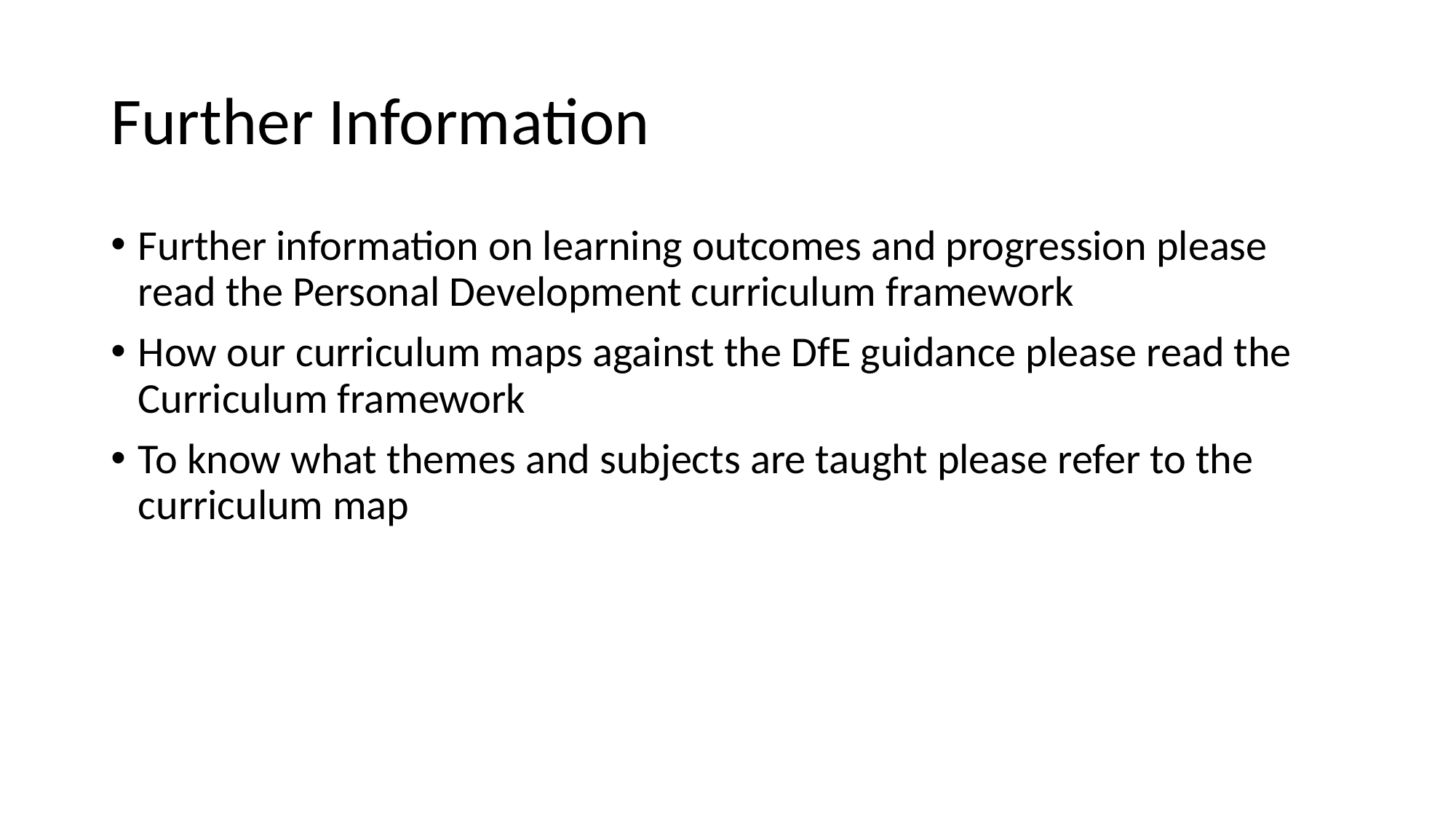

# Further Information
Further information on learning outcomes and progression please read the Personal Development curriculum framework
How our curriculum maps against the DfE guidance please read the Curriculum framework
To know what themes and subjects are taught please refer to the curriculum map